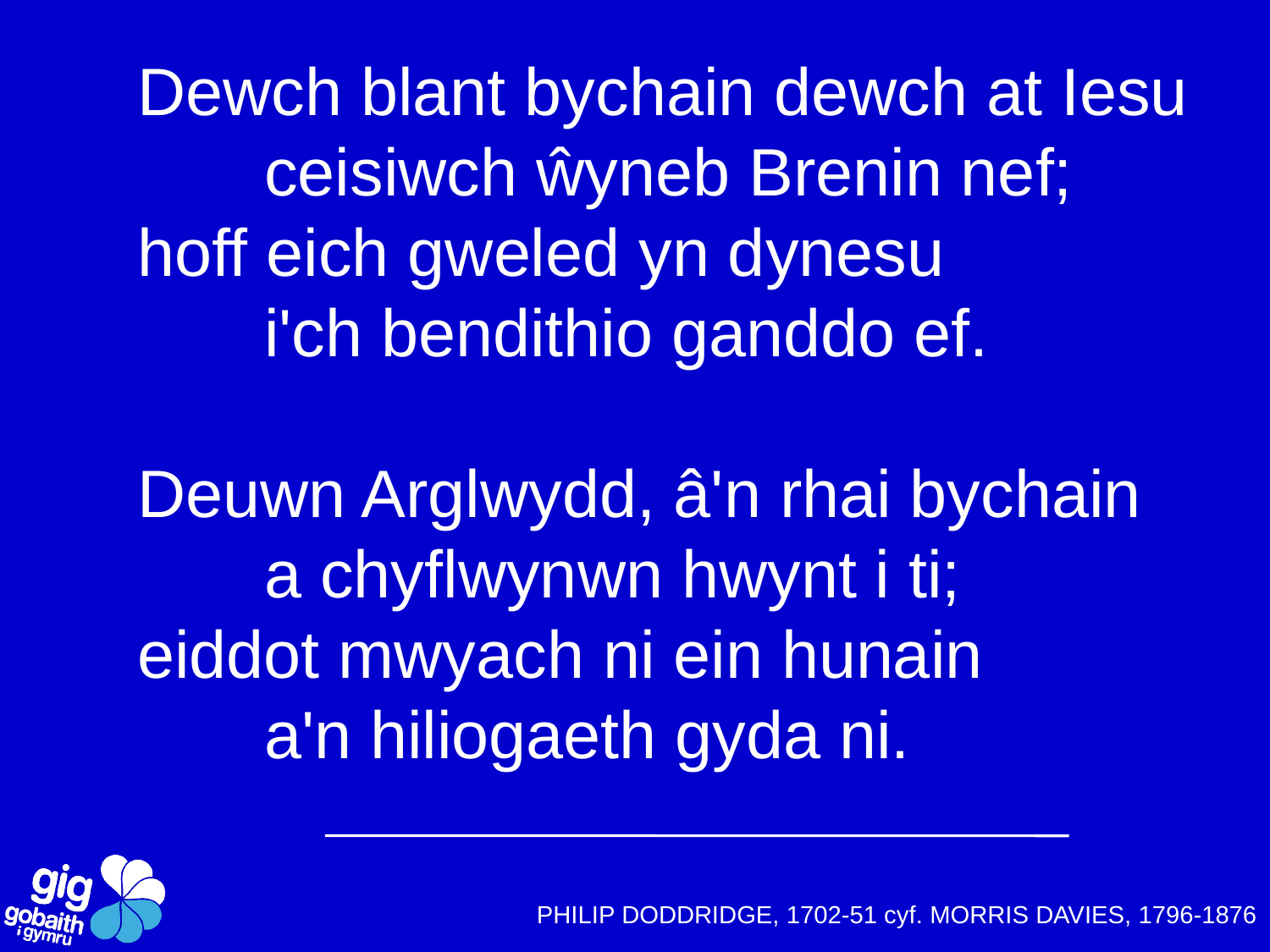

Dewch blant bychain dewch at Iesu
	ceisiwch ŵyneb Brenin nef;
hoff eich gweled yn dynesu
	i'ch bendithio ganddo ef.

Deuwn Arglwydd, â'n rhai bychain
	a chyflwynwn hwynt i ti;
eiddot mwyach ni ein hunain
	a'n hiliogaeth gyda ni.
PHILIP DODDRIDGE, 1702-51 cyf. MORRIS DAVIES, 1796-1876